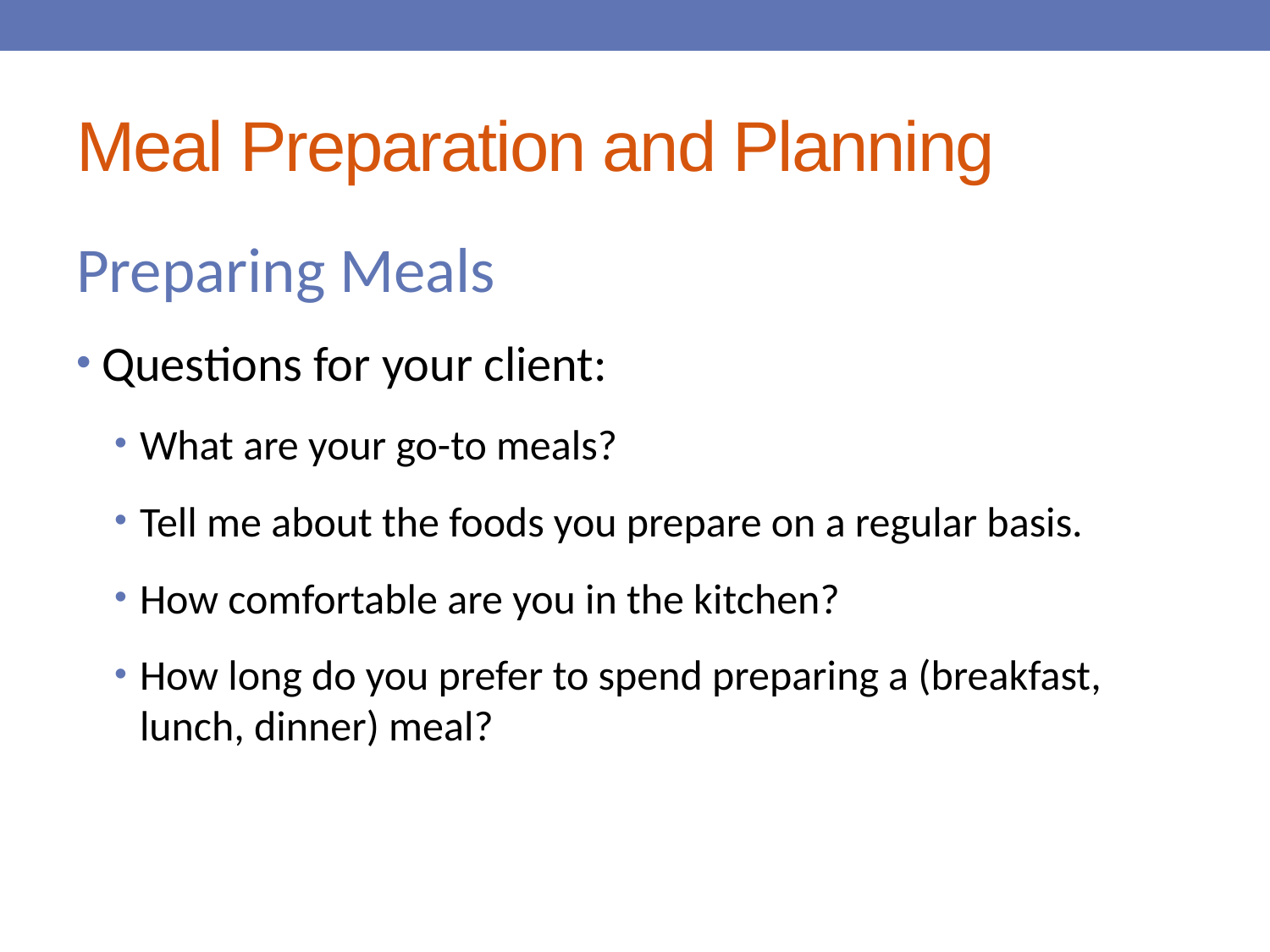

# Meal Preparation and Planning
Preparing Meals
Questions for your client:
What are your go-to meals?
Tell me about the foods you prepare on a regular basis.
How comfortable are you in the kitchen?
How long do you prefer to spend preparing a (breakfast, lunch, dinner) meal?